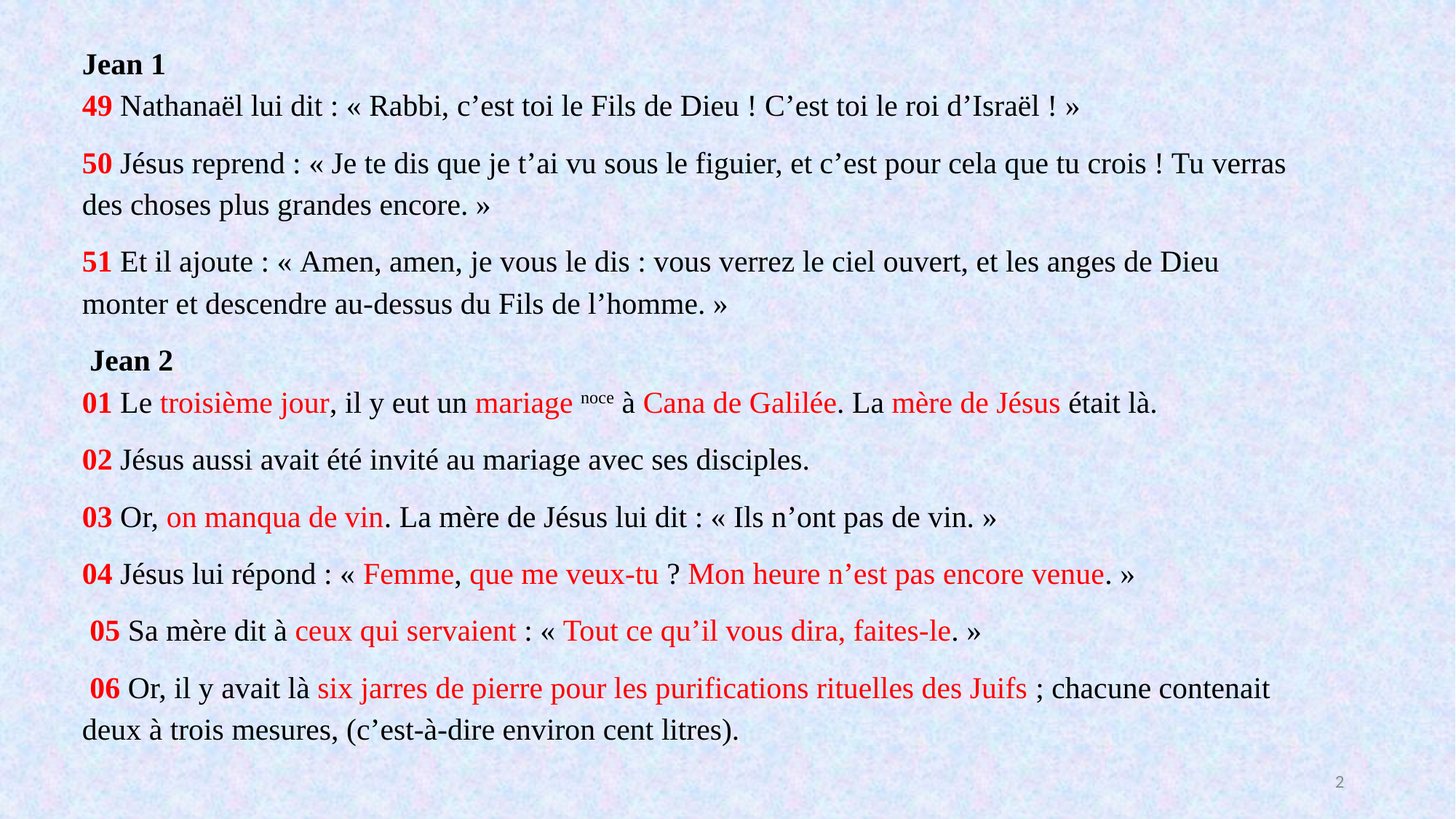

Jean 1
49 Nathanaël lui dit : « Rabbi, c’est toi le Fils de Dieu ! C’est toi le roi d’Israël ! »
50 Jésus reprend : « Je te dis que je t’ai vu sous le figuier, et c’est pour cela que tu crois ! Tu verras des choses plus grandes encore. »
51 Et il ajoute : « Amen, amen, je vous le dis : vous verrez le ciel ouvert, et les anges de Dieu monter et descendre au-dessus du Fils de l’homme. »
 Jean 2
01 Le troisième jour, il y eut un mariage noce à Cana de Galilée. La mère de Jésus était là.
02 Jésus aussi avait été invité au mariage avec ses disciples.
03 Or, on manqua de vin. La mère de Jésus lui dit : « Ils n’ont pas de vin. »
04 Jésus lui répond : « Femme, que me veux-tu ? Mon heure n’est pas encore venue. »
 05 Sa mère dit à ceux qui servaient : « Tout ce qu’il vous dira, faites-le. »
 06 Or, il y avait là six jarres de pierre pour les purifications rituelles des Juifs ; chacune contenait deux à trois mesures, (c’est-à-dire environ cent litres).

2